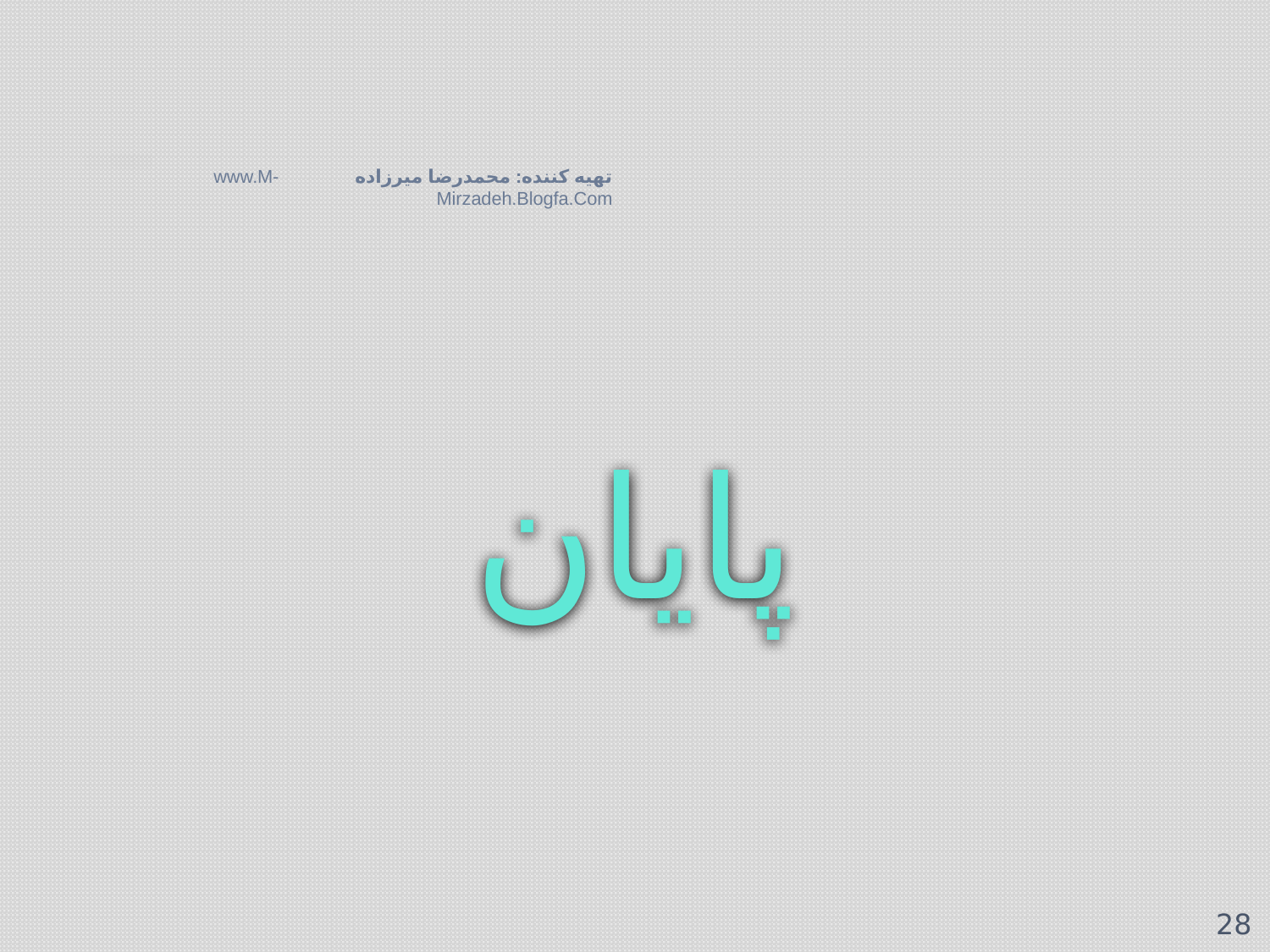

تهيه كننده: محمدرضا ميرزاده               www.M-Mirzadeh.Blogfa.Com

پايان
28